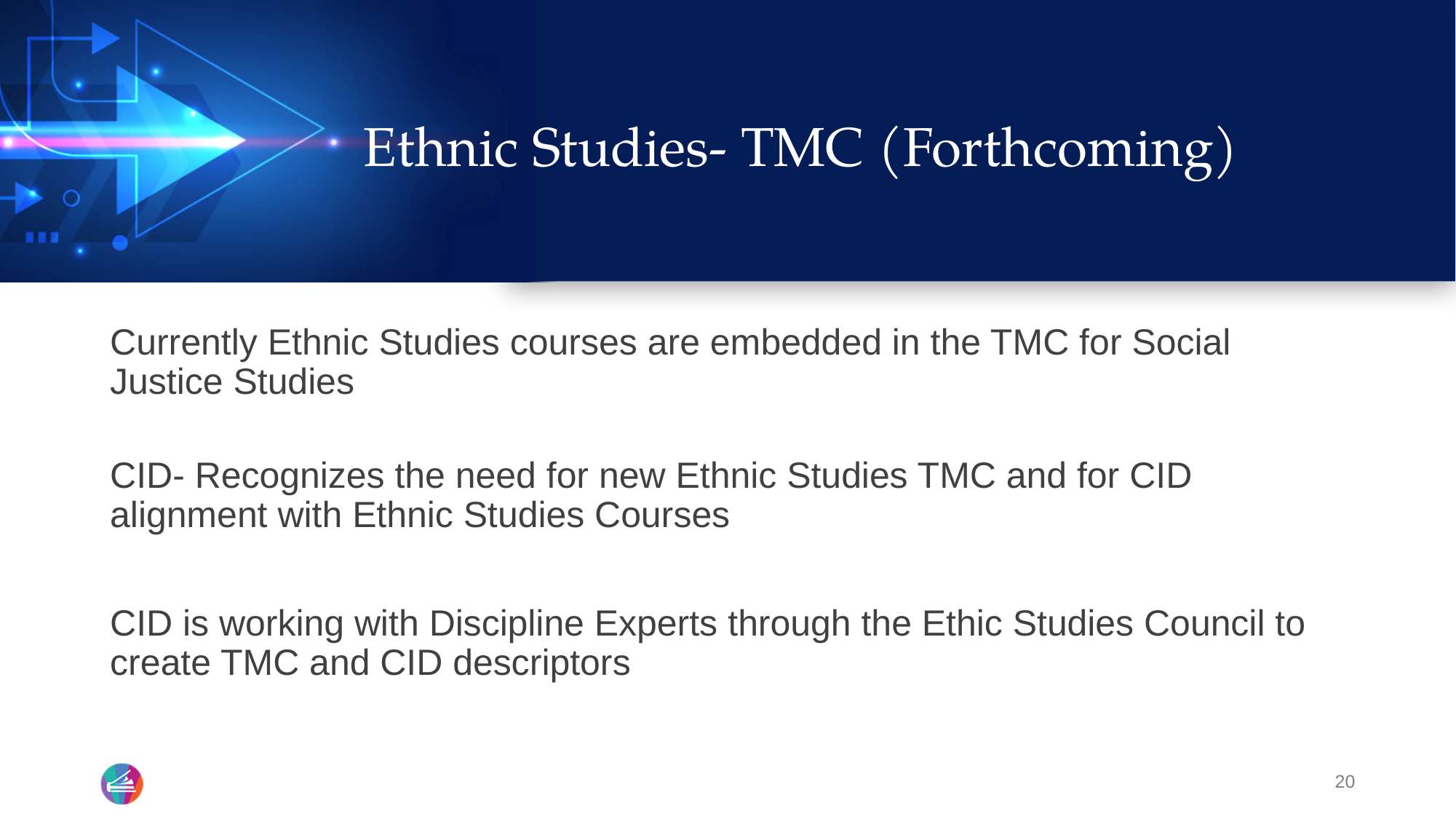

# Ethnic Studies- TMC (Forthcoming)
Currently Ethnic Studies courses are embedded in the TMC for Social Justice Studies

CID- Recognizes the need for new Ethnic Studies TMC and for CID alignment with Ethnic Studies Courses

CID is working with Discipline Experts through the Ethic Studies Council to create TMC and CID descriptors

20